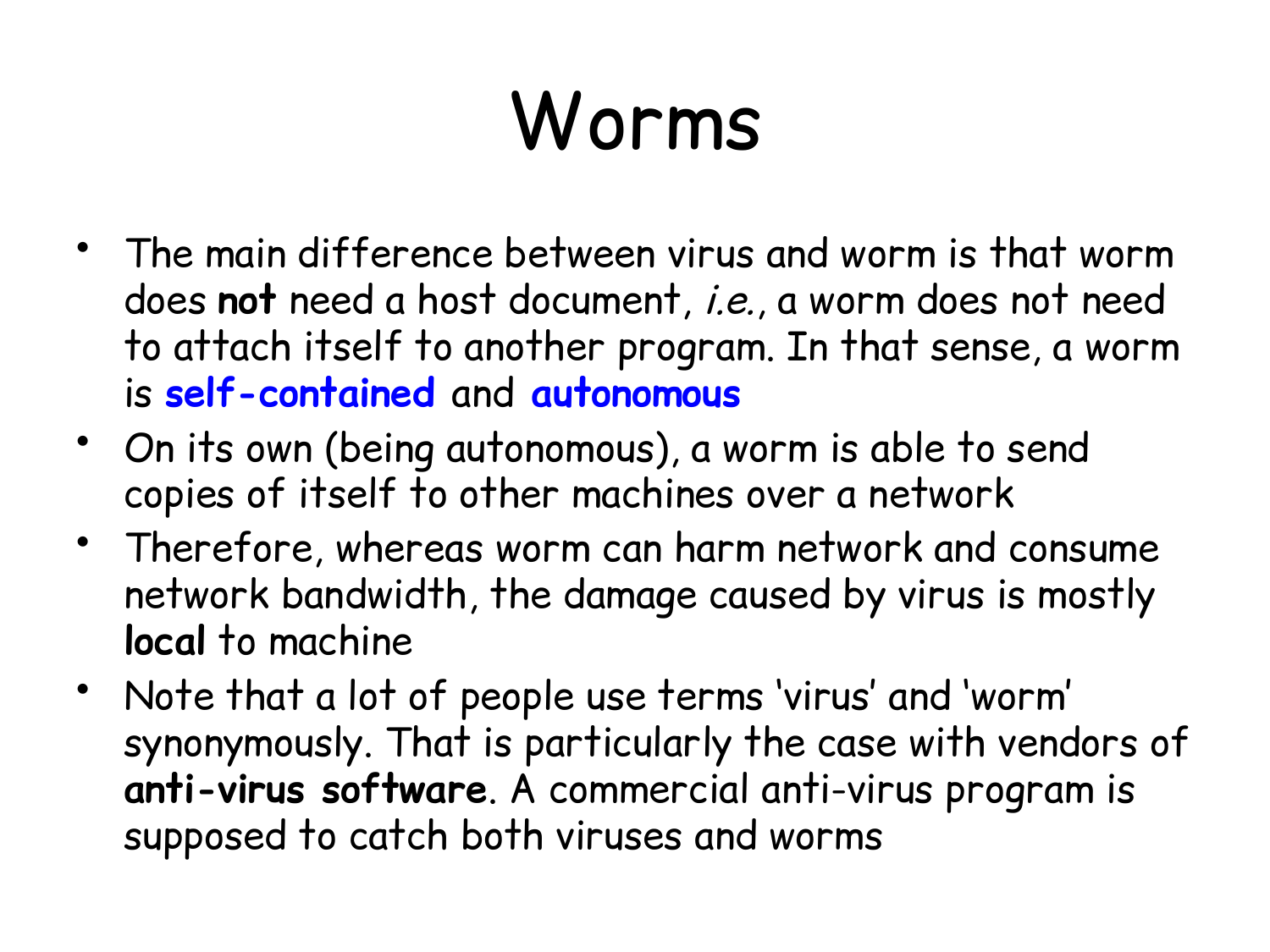

# Worms
The main difference between virus and worm is that worm does not need a host document, i.e., a worm does not need to attach itself to another program. In that sense, a worm is self-contained and autonomous
On its own (being autonomous), a worm is able to send copies of itself to other machines over a network
Therefore, whereas worm can harm network and consume network bandwidth, the damage caused by virus is mostly local to machine
Note that a lot of people use terms ‘virus’ and ‘worm’ synonymously. That is particularly the case with vendors of anti-virus software. A commercial anti-virus program is supposed to catch both viruses and worms